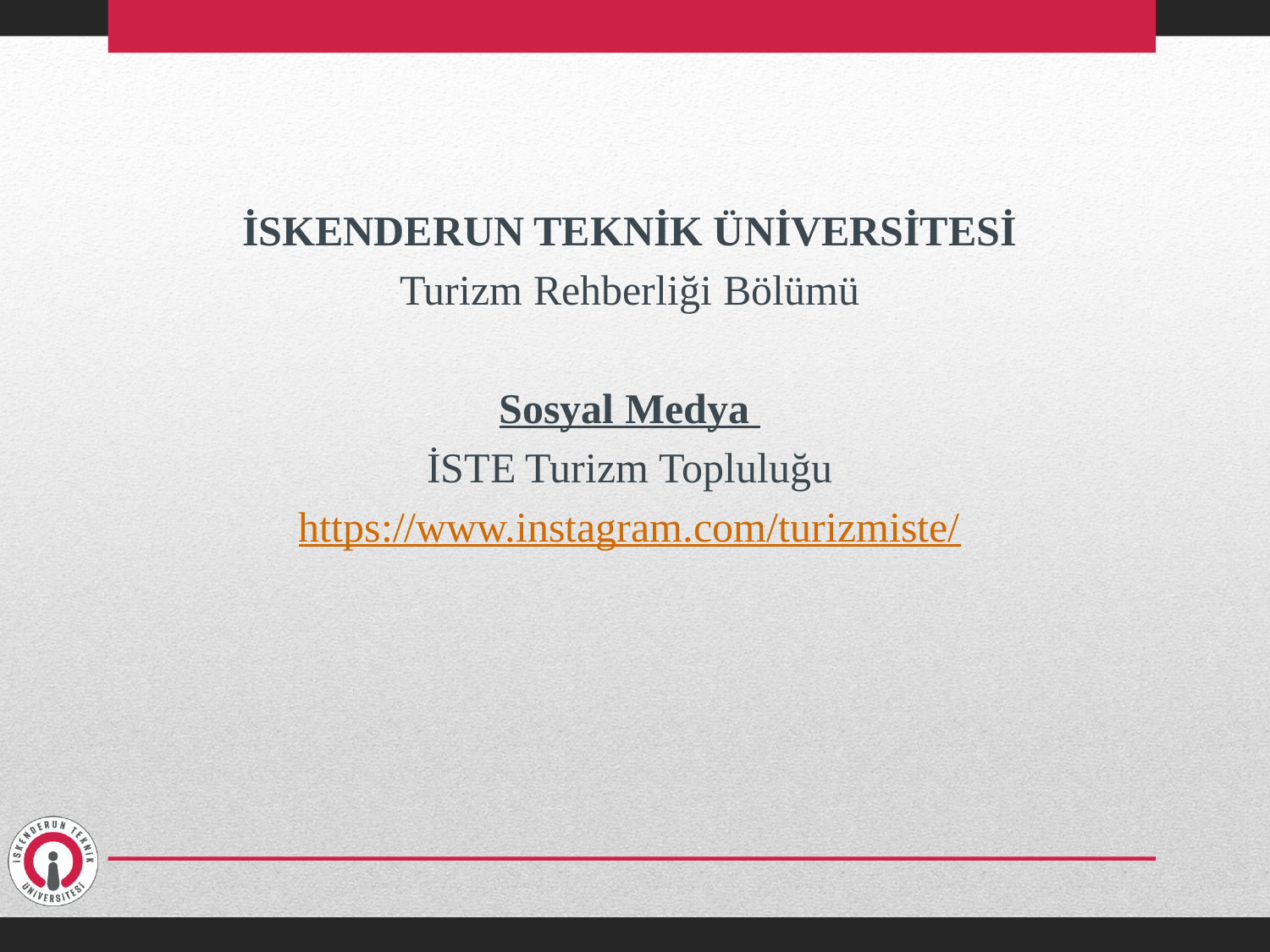

İSKENDERUN TEKNİK ÜNİVERSİTESİ
Turizm Rehberliği Bölümü

Sosyal Medya
İSTE Turizm Topluluğu
https://www.instagram.com/turizmiste/